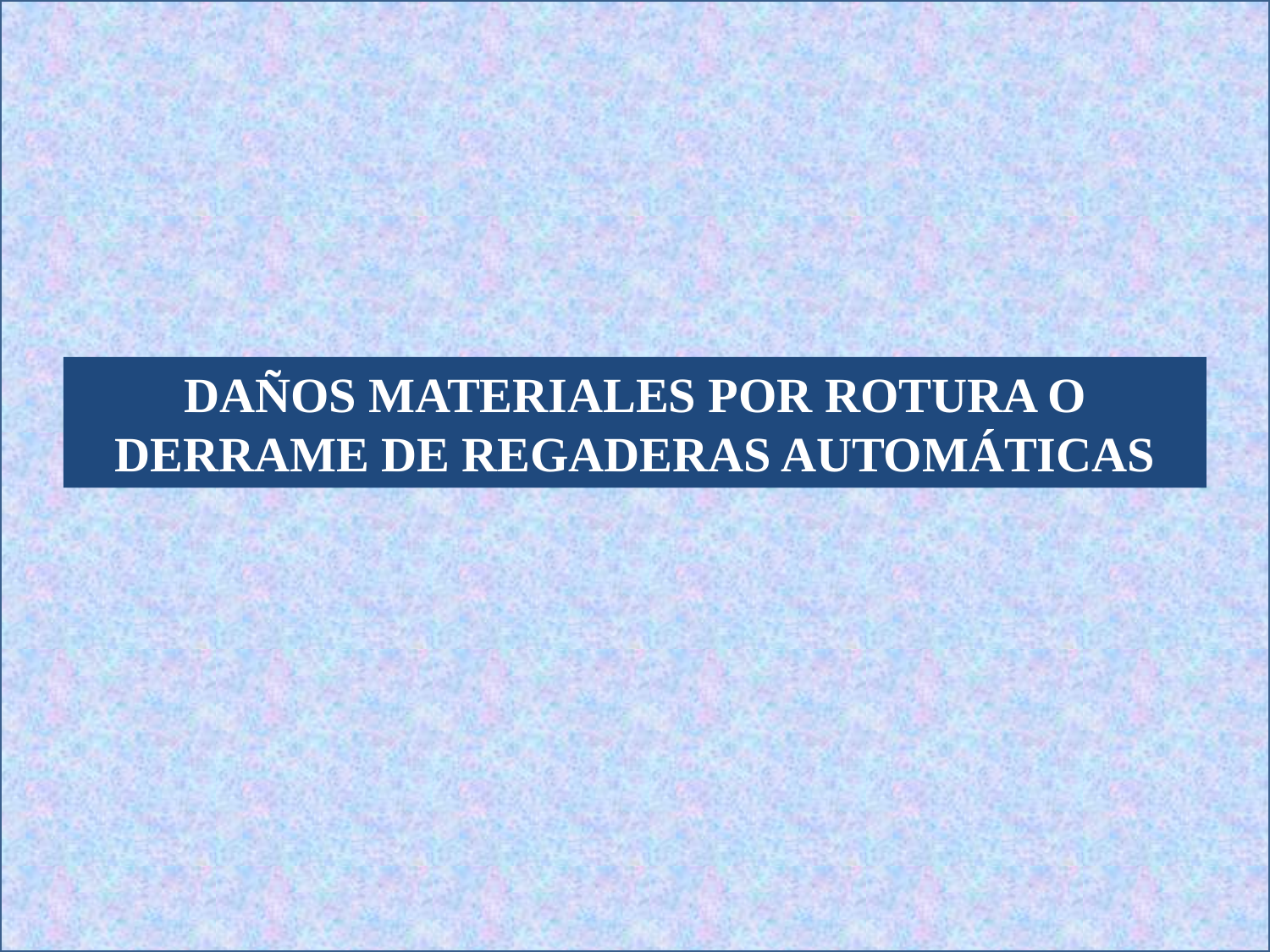

DAÑOS MATERIALES POR ROTURA O DERRAME DE REGADERAS AUTOMÁTICAS